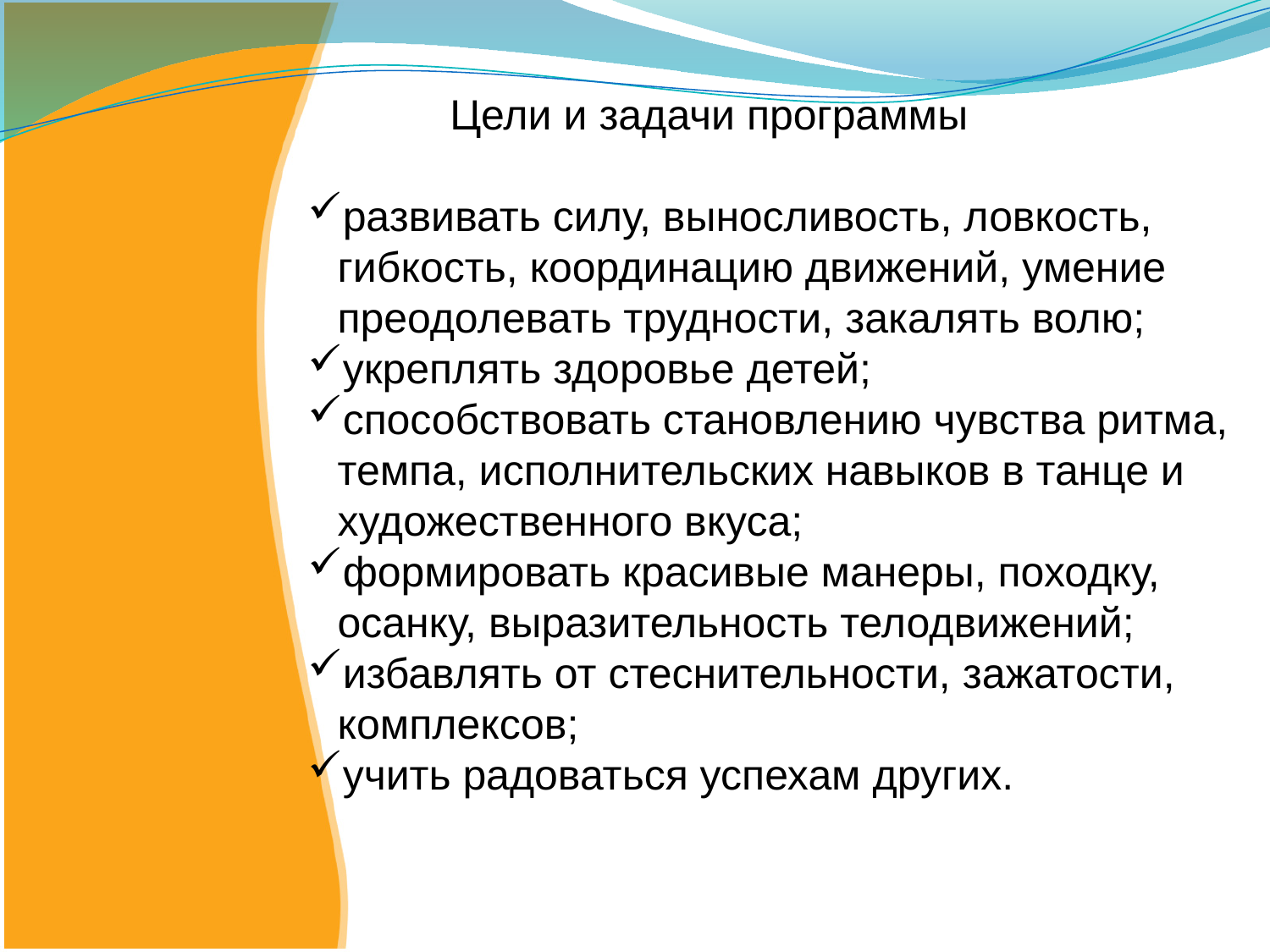

Цели и задачи программы

развивать силу, выносливость, ловкость, гибкость, координацию движений, умение преодолевать трудности, закалять волю;
укреплять здоровье детей;
способствовать становлению чувства ритма, темпа, исполнительских навыков в танце и художественного вкуса;
формировать красивые манеры, походку, осанку, выразительность телодвижений;
избавлять от стеснительности, зажатости, комплексов;
учить радоваться успехам других.

#